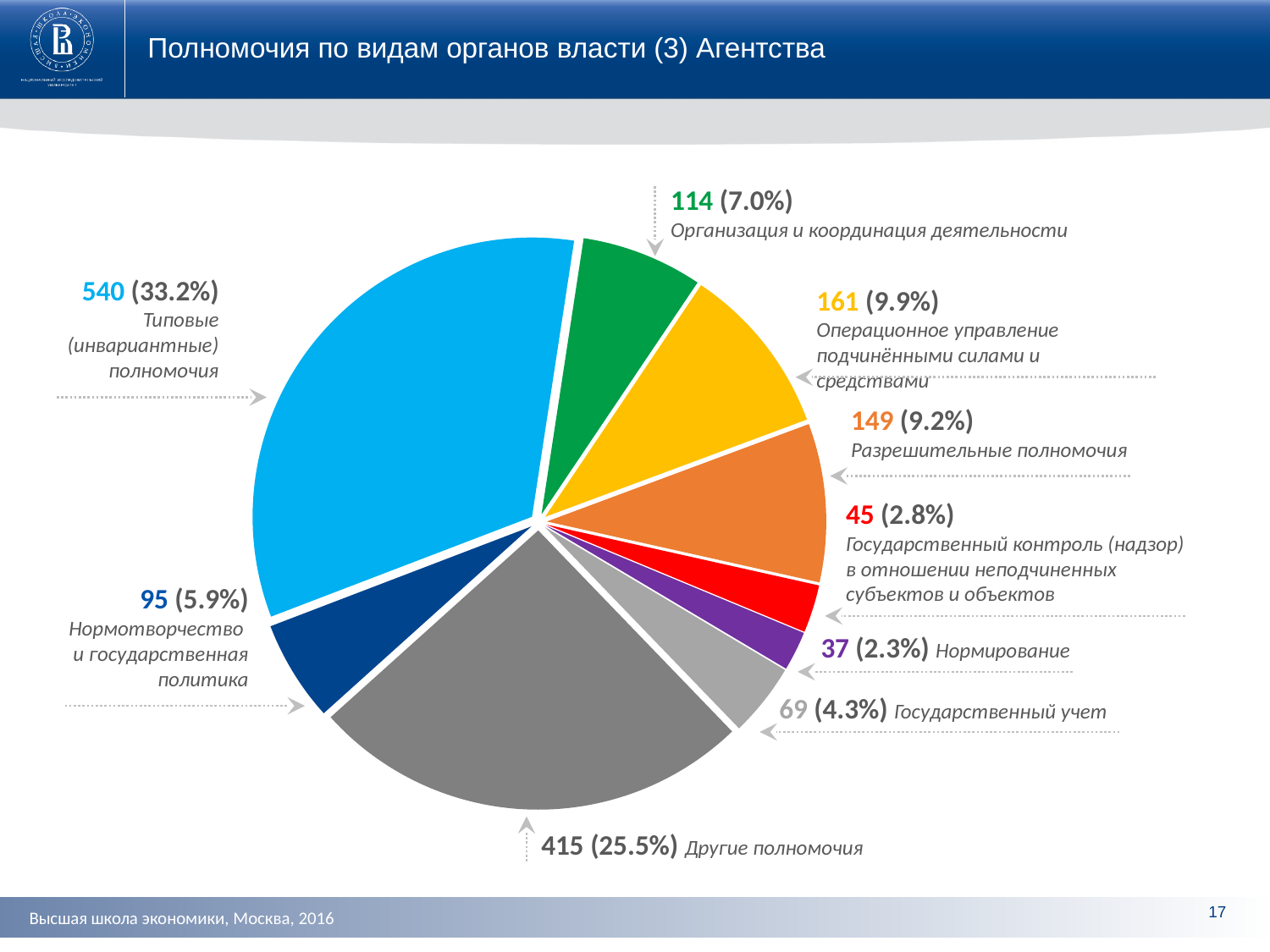

Полномочия по видам органов власти (3) Агентства
114 (7.0%)
Организация и координация деятельности

### Chart

| Category | Продажи |
|---|---|
| Нормотворчество и государственная политика | 95.0 |
| Типовые (инвариантные) полномочия | 540.0 |
| Организация и координация деятельности | 114.0 |
| Операционное управление подчинёнными силами и средствами | 161.0 |
| Разрешительные полномочия | 149.0 |
| Государственный контроль (надзор) в отношении неподчиненных субъектов и объектов | 45.0 |
| Нормирование | 37.0 |
| Государственный учет | 69.0 |
| Другие полномочия | 415.0 |
540 (33.2%)
Типовые
(инвариантные)
полномочия
161 (9.9%)
Операционное управление
подчинёнными силами и средствами
149 (9.2%)
Разрешительные полномочия
45 (2.8%)
Государственный контроль (надзор) в отношении неподчиненных субъектов и объектов
95 (5.9%)
Нормотворчество
и государственная
политика
37 (2.3%) Нормирование
69 (4.3%) Государственный учет
415 (25.5%) Другие полномочия
17